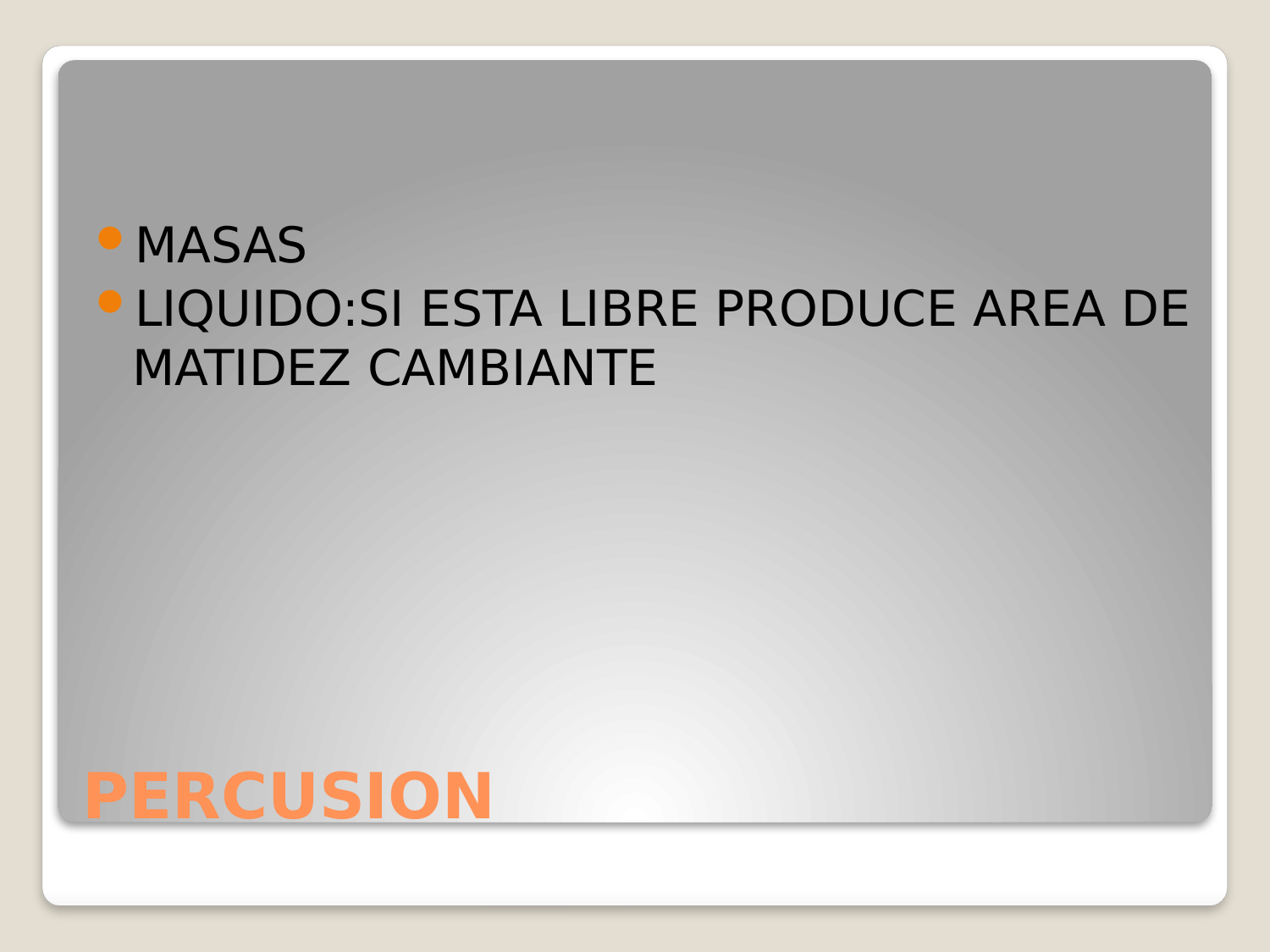

MASAS
LIQUIDO:SI ESTA LIBRE PRODUCE AREA DE MATIDEZ CAMBIANTE
# PERCUSION